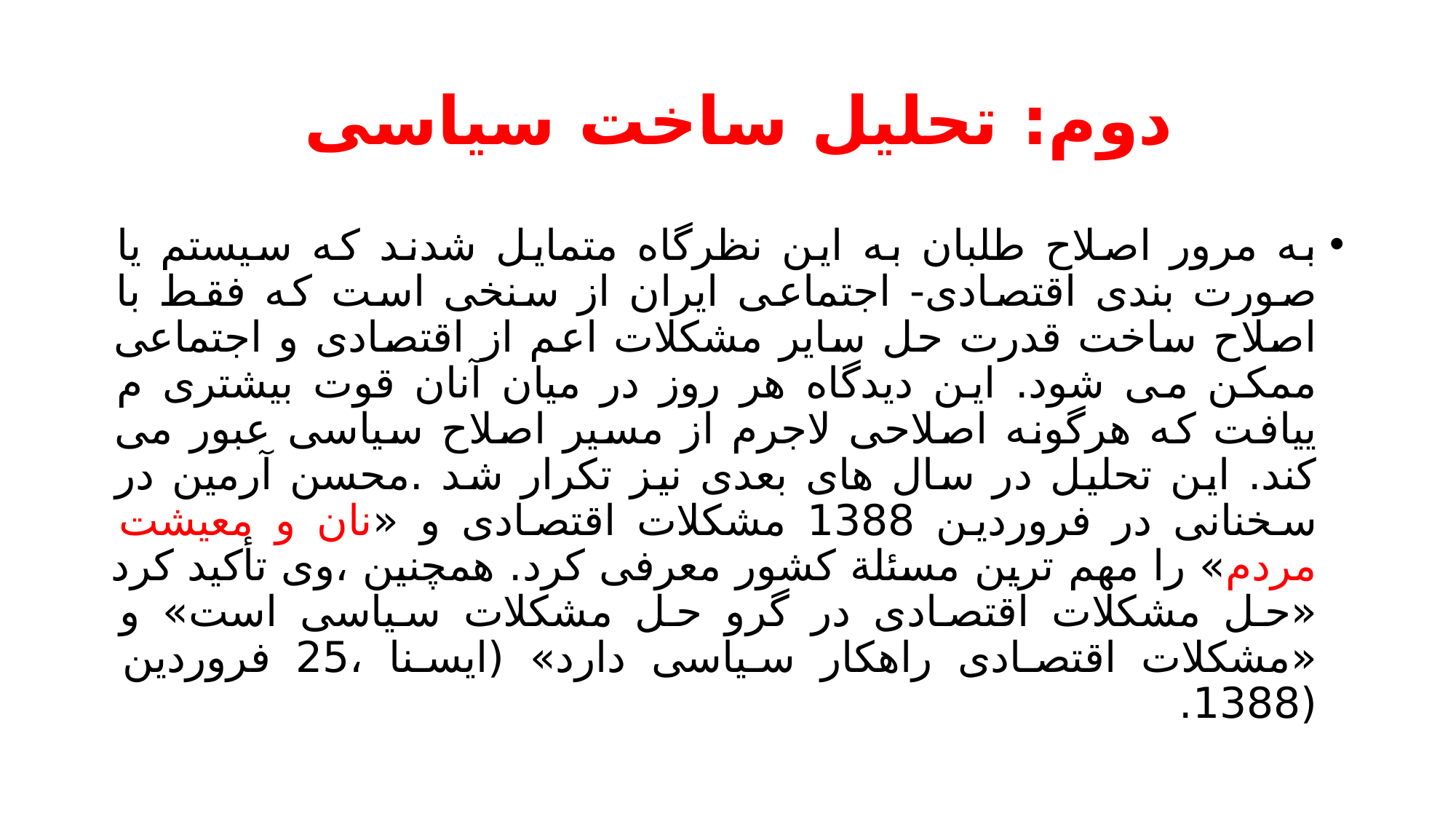

# دوم: تحلیل ساخت سیاسی
به مرور اصلاح طلبان به این نظرگاه متمایل شدند که سیستم یا صورت بندی اقتصادی- اجتماعی ایران از سنخی است که فقط با اصلاح ساخت قدرت حل سایر مشکلات اعم از اقتصادی و اجتماعی ممکن می شود. این دیدگاه هر روز در میان آنان قوت بیشتری م ییافت که هرگونه اصلاحی لاجرم از مسیر اصلاح سیاسی عبور می کند. این تحلیل در سال های بعدی نیز تکرار شد .محسن آرمین در سخنانی در فروردین 1388 مشکلات اقتصادی و «نان و معیشت مردم» را مهم ترین مسئلة کشور معرفی کرد. همچنین ،وی تأکید کرد «حل مشکلات اقتصادی در گرو حل مشکلات سیاسی است» و «مشکلات اقتصادی راهکار سیاسی دارد» (ایسنا ،25 فروردین (1388.